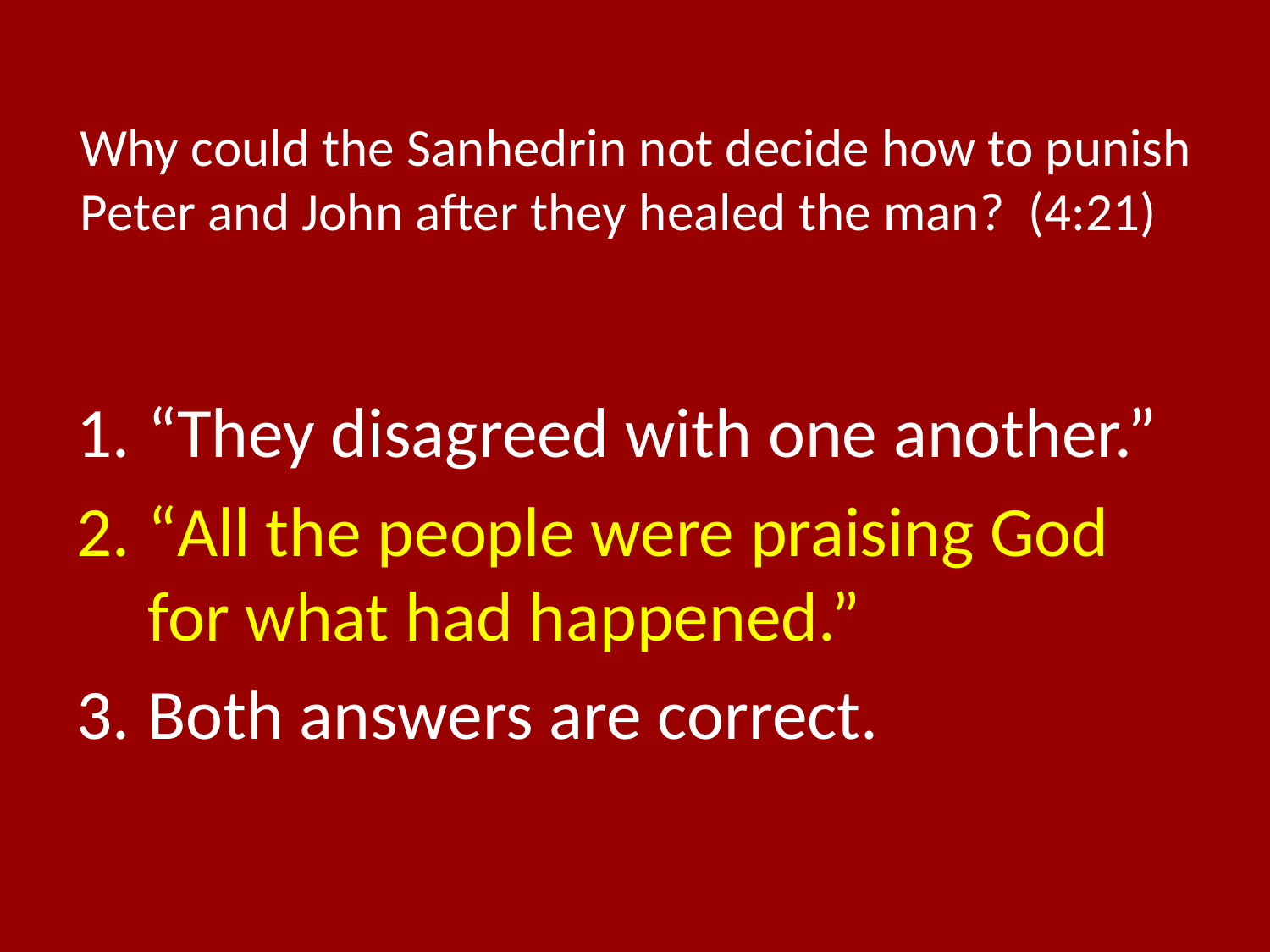

# Why could the Sanhedrin not decide how to punish Peter and John after they healed the man?  (4:21)
“They disagreed with one another.”
“All the people were praising God for what had happened.”
Both answers are correct.